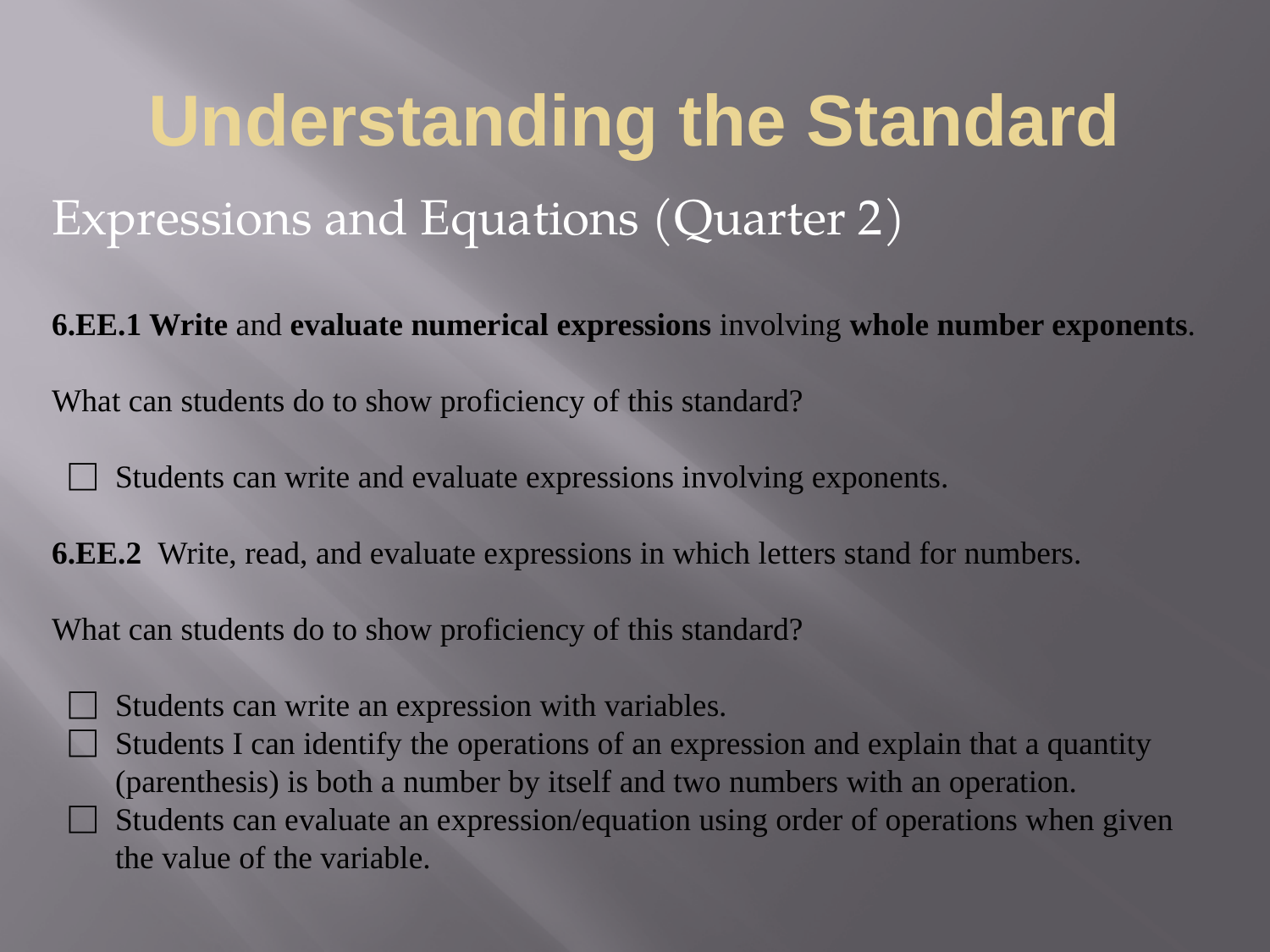

# Understanding the Standard
Expressions and Equations (Quarter 2)

6.EE.1 Write and evaluate numerical expressions involving whole number exponents.

What can students do to show proficiency of this standard?

Students can write and evaluate expressions involving exponents.

6.EE.2  Write, read, and evaluate expressions in which letters stand for numbers.

What can students do to show proficiency of this standard?

Students can write an expression with variables.
Students I can identify the operations of an expression and explain that a quantity (parenthesis) is both a number by itself and two numbers with an operation.
Students can evaluate an expression/equation using order of operations when given the value of the variable.